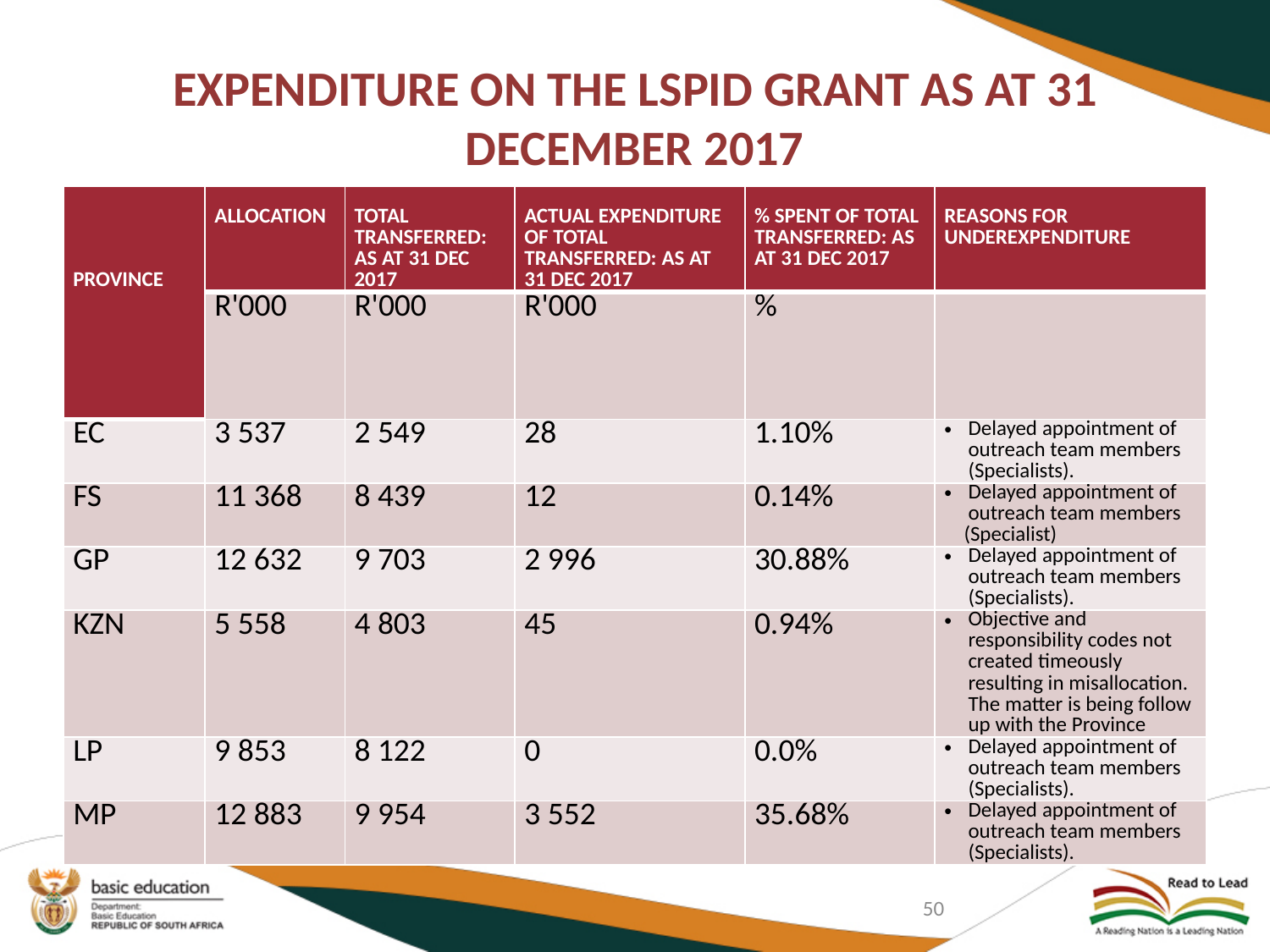

# EXPENDITURE ON THE LSPID GRANT AS AT 31 DECEMBER 2017
| PROVINCE | ALLOCATION | TOTAL TRANSFERRED: AS AT 31 DEC 2017 | ACTUAL EXPENDITURE OF TOTAL TRANSFERRED: AS AT 31 DEC 2017 | % SPENT OF TOTAL TRANSFERRED: AS AT 31 DEC 2017 | REASONS FOR UNDEREXPENDITURE |
| --- | --- | --- | --- | --- | --- |
|  | R'000 | R'000 | R'000 | % |  |
| EC | 3 537 | 2 549 | 28 | 1.10% | Delayed appointment of outreach team members (Specialists). |
| FS | 11 368 | 8 439 | 12 | 0.14% | Delayed appointment of outreach team members (Specialist) |
| GP | 12 632 | 9 703 | 2 996 | 30.88% | Delayed appointment of outreach team members (Specialists). |
| KZN | 5 558 | 4 803 | 45 | 0.94% | Objective and responsibility codes not created timeously resulting in misallocation. The matter is being follow up with the Province |
| LP | 9 853 | 8 122 | 0 | 0.0% | Delayed appointment of outreach team members (Specialists). |
| MP | 12 883 | 9 954 | 3 552 | 35.68% | Delayed appointment of outreach team members (Specialists). |
50